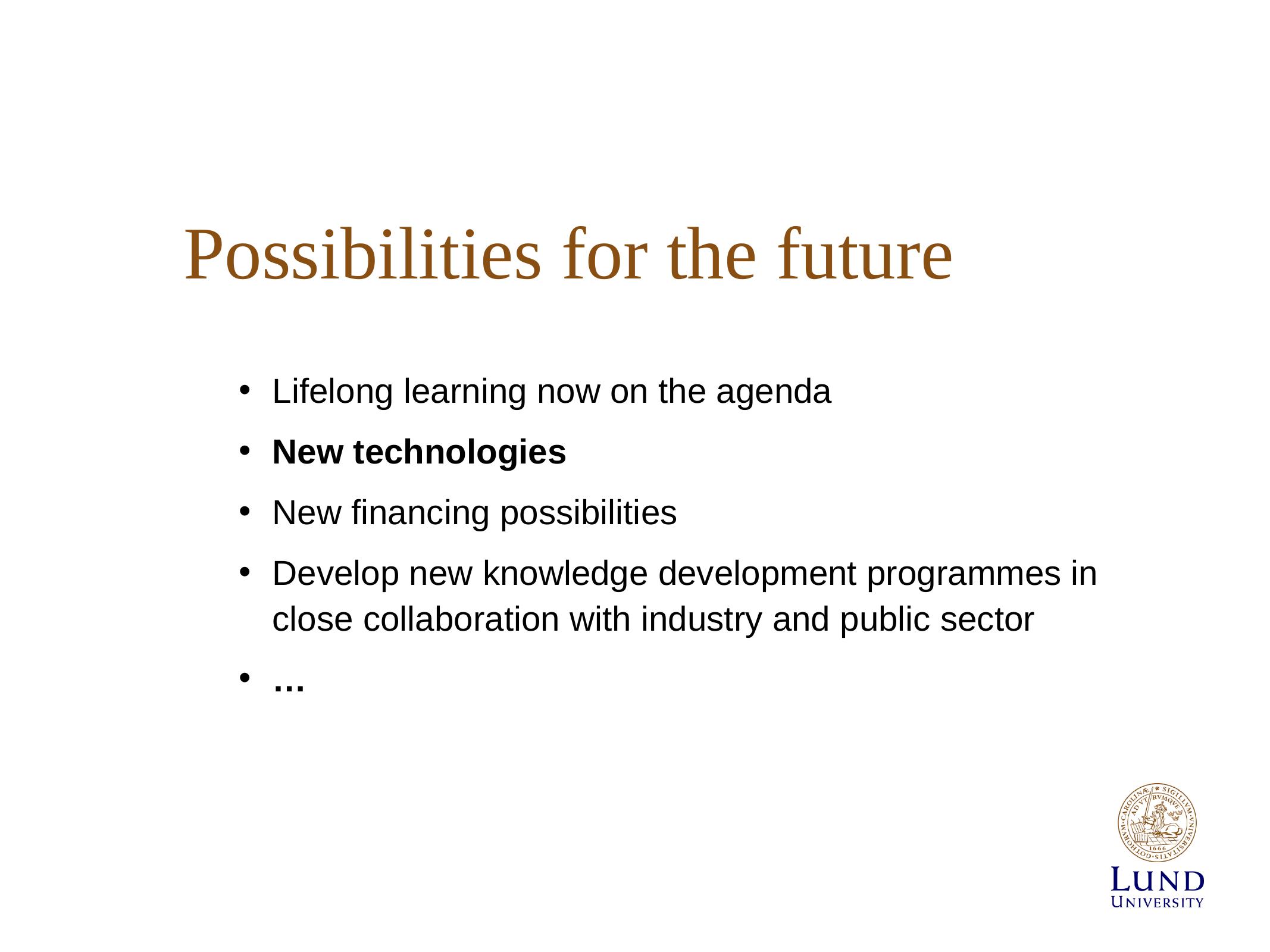

# Possibilities for the future
Lifelong learning now on the agenda
New technologies
New financing possibilities
Develop new knowledge development programmes in close collaboration with industry and public sector
…